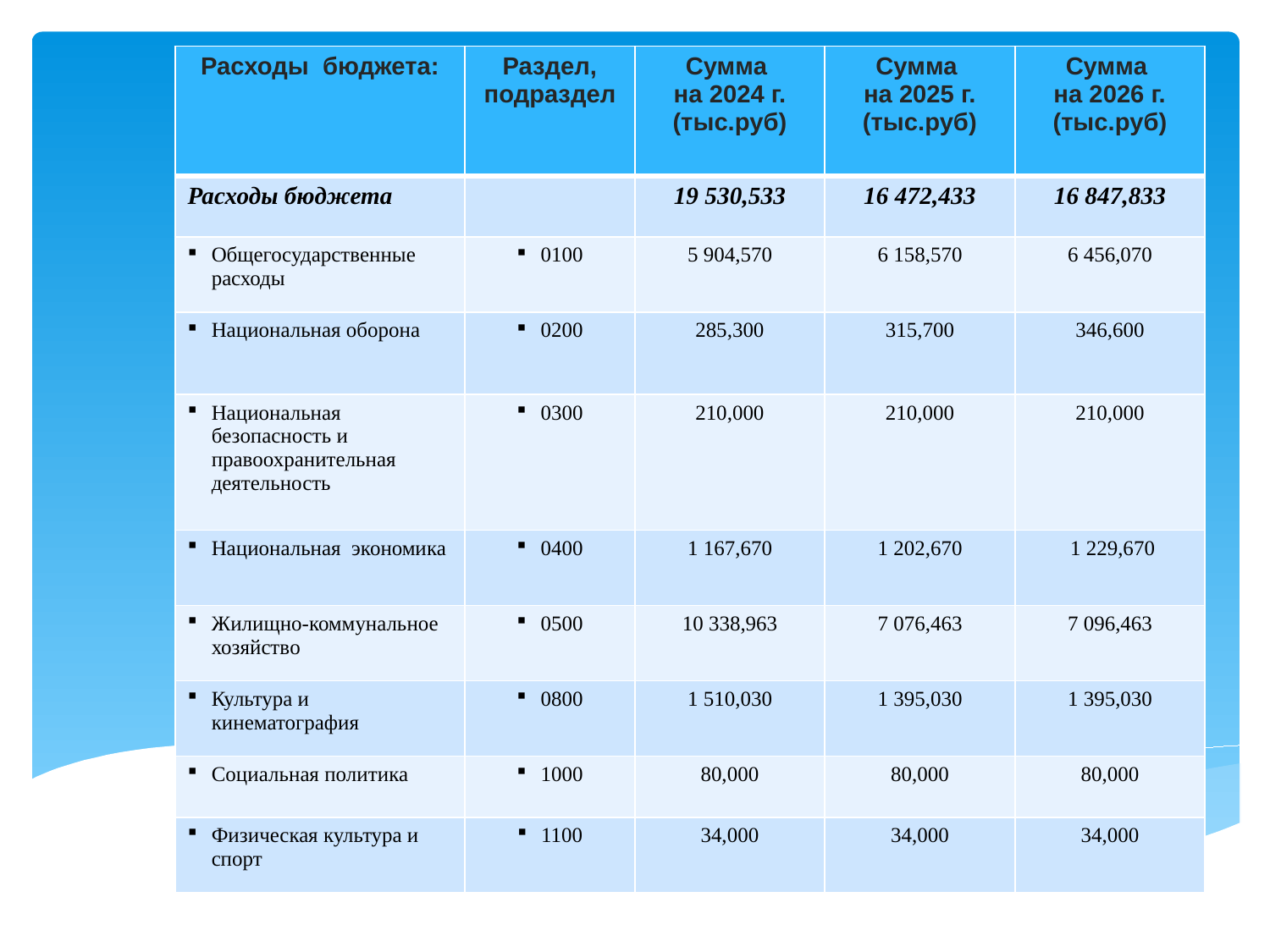

| Расходы бюджета: | Раздел, подраздел | Сумма на 2024 г. (тыс.руб) | Сумма на 2025 г. (тыс.руб) | Сумма на 2026 г. (тыс.руб) |
| --- | --- | --- | --- | --- |
| Расходы бюджета |  | 19 530,533 | 16 472,433 | 16 847,833 |
| Общегосударственные расходы | 0100 | 5 904,570 | 6 158,570 | 6 456,070 |
| Национальная оборона | 0200 | 285,300 | 315,700 | 346,600 |
| Национальная безопасность и правоохранительная деятельность | 0300 | 210,000 | 210,000 | 210,000 |
| Национальная экономика | 0400 | 1 167,670 | 1 202,670 | 1 229,670 |
| Жилищно-коммунальное хозяйство | 0500 | 10 338,963 | 7 076,463 | 7 096,463 |
| Культура и кинематография | 0800 | 1 510,030 | 1 395,030 | 1 395,030 |
| Социальная политика | 1000 | 80,000 | 80,000 | 80,000 |
| Физическая культура и спорт | 1100 | 34,000 | 34,000 | 34,000 |
# ДОХОДНАЯ  ЧАСТЬ БЮДЖЕТА